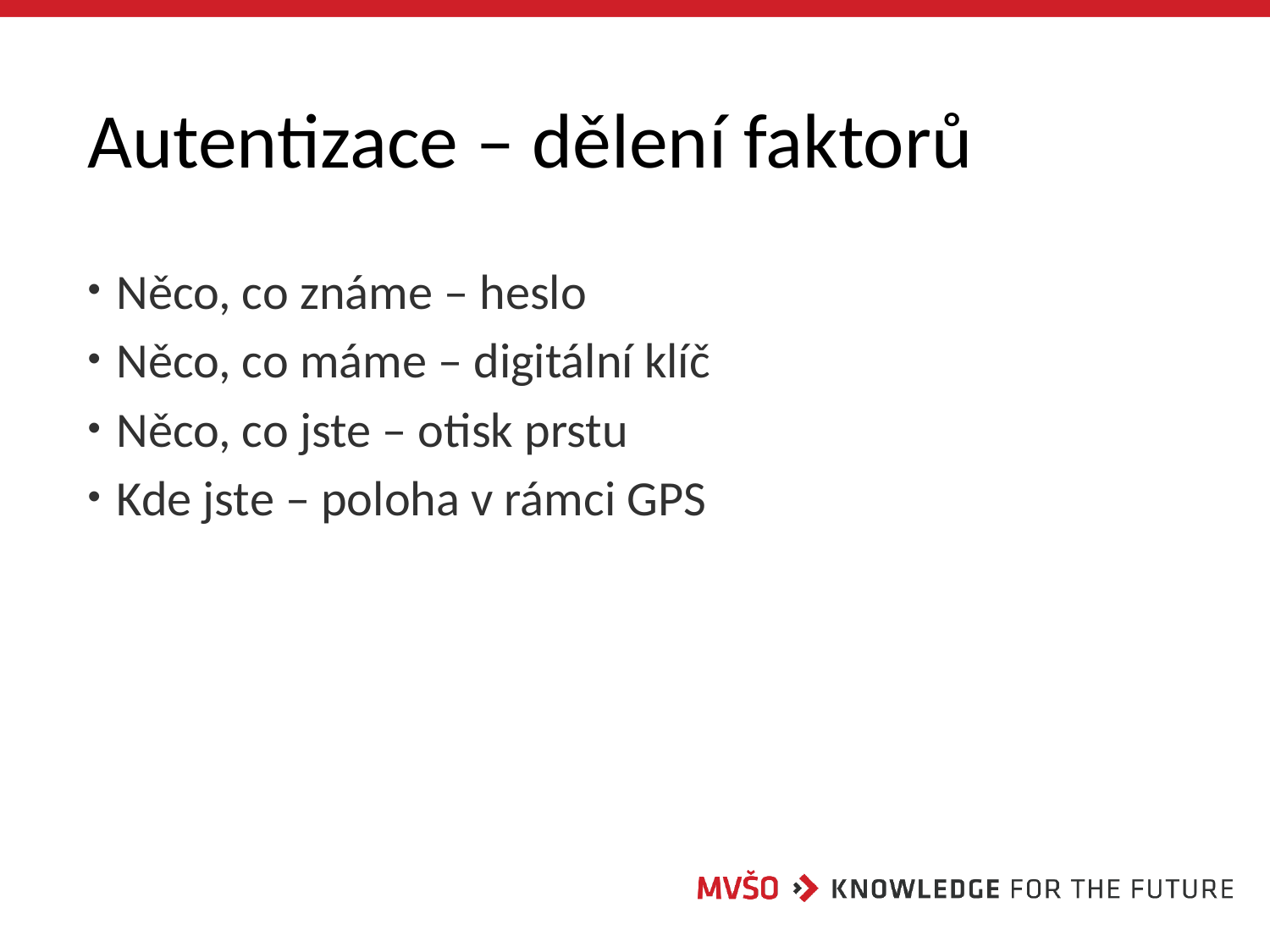

# Autentizace – dělení faktorů
 Něco, co známe – heslo
 Něco, co máme – digitální klíč
 Něco, co jste – otisk prstu
 Kde jste – poloha v rámci GPS